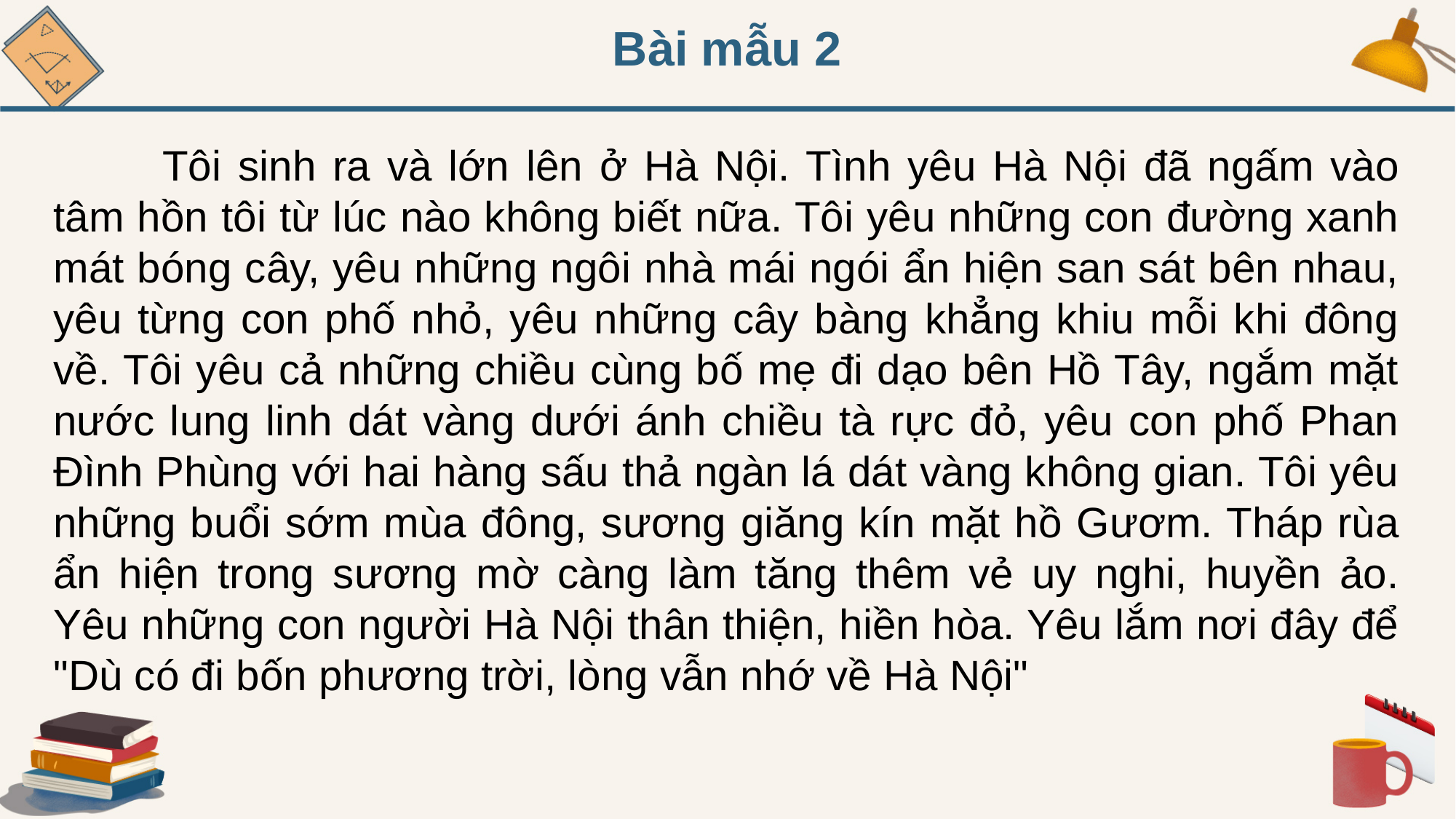

Bài mẫu 2

	Tôi sinh ra và lớn lên ở Hà Nội. Tình yêu Hà Nội đã ngấm vào tâm hồn tôi từ lúc nào không biết nữa. Tôi yêu những con đường xanh mát bóng cây, yêu những ngôi nhà mái ngói ẩn hiện san sát bên nhau, yêu từng con phố nhỏ, yêu những cây bàng khẳng khiu mỗi khi đông về. Tôi yêu cả những chiều cùng bố mẹ đi dạo bên Hồ Tây, ngắm mặt nước lung linh dát vàng dưới ánh chiều tà rực đỏ, yêu con phố Phan Đình Phùng với hai hàng sấu thả ngàn lá dát vàng không gian. Tôi yêu những buổi sớm mùa đông, sương giăng kín mặt hồ Gươm. Tháp rùa ẩn hiện trong sương mờ càng làm tăng thêm vẻ uy nghi, huyền ảo. Yêu những con người Hà Nội thân thiện, hiền hòa. Yêu lắm nơi đây để "Dù có đi bốn phương trời, lòng vẫn nhớ về Hà Nội"